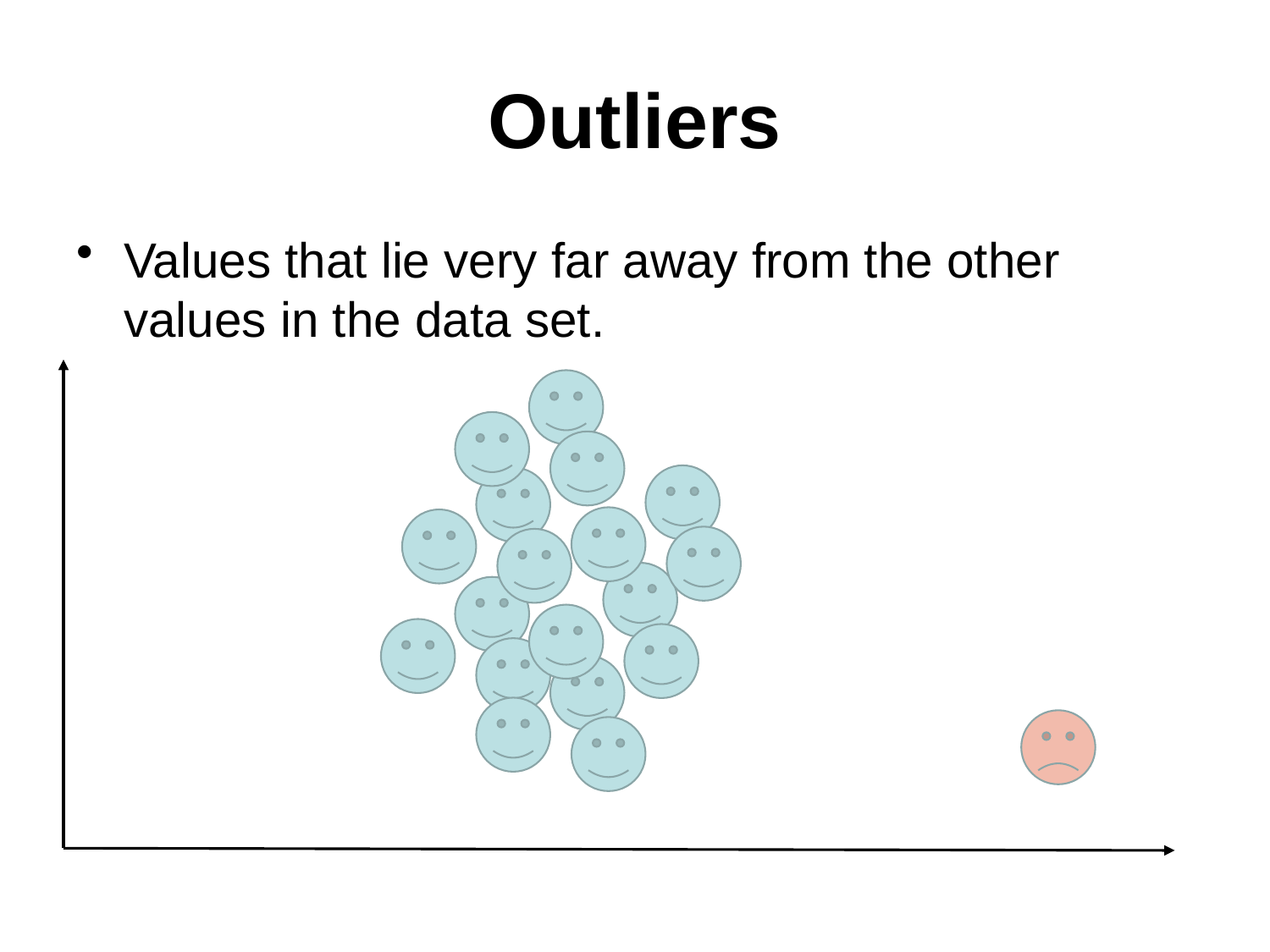

# Outliers
Values that lie very far away from the other values in the data set.